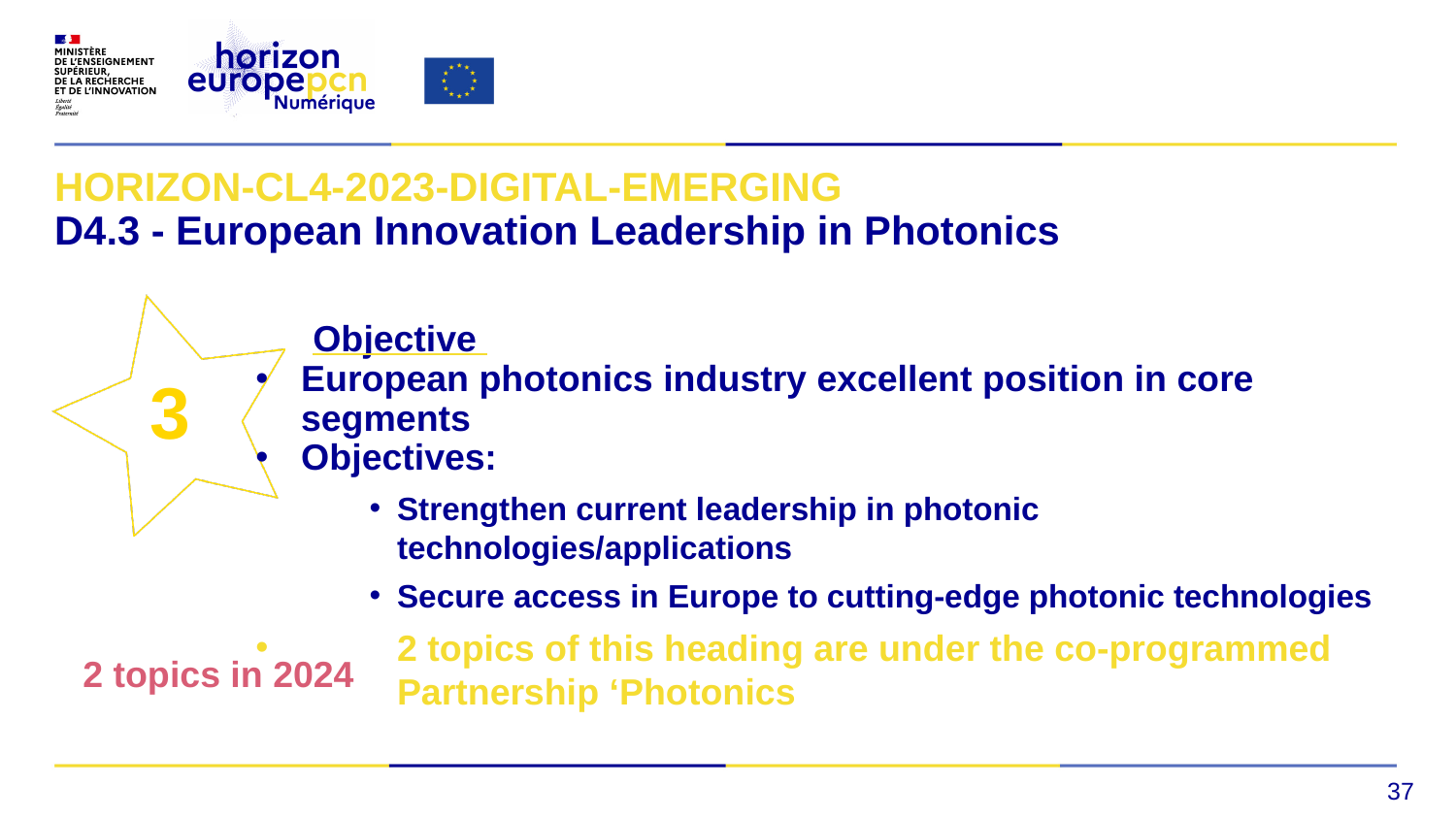

#
HORIZON-CL4-2023-DIGITAL-EMERGING
D4.3 - European Innovation Leadership in Photonics
Objective
European photonics industry excellent position in core segments
Objectives:
Strengthen current leadership in photonic technologies/applications
Secure access in Europe to cutting-edge photonic technologies
2 topics of this heading are under the co-programmed Partnership ‘Photonics

3
2 topics in 2024
37